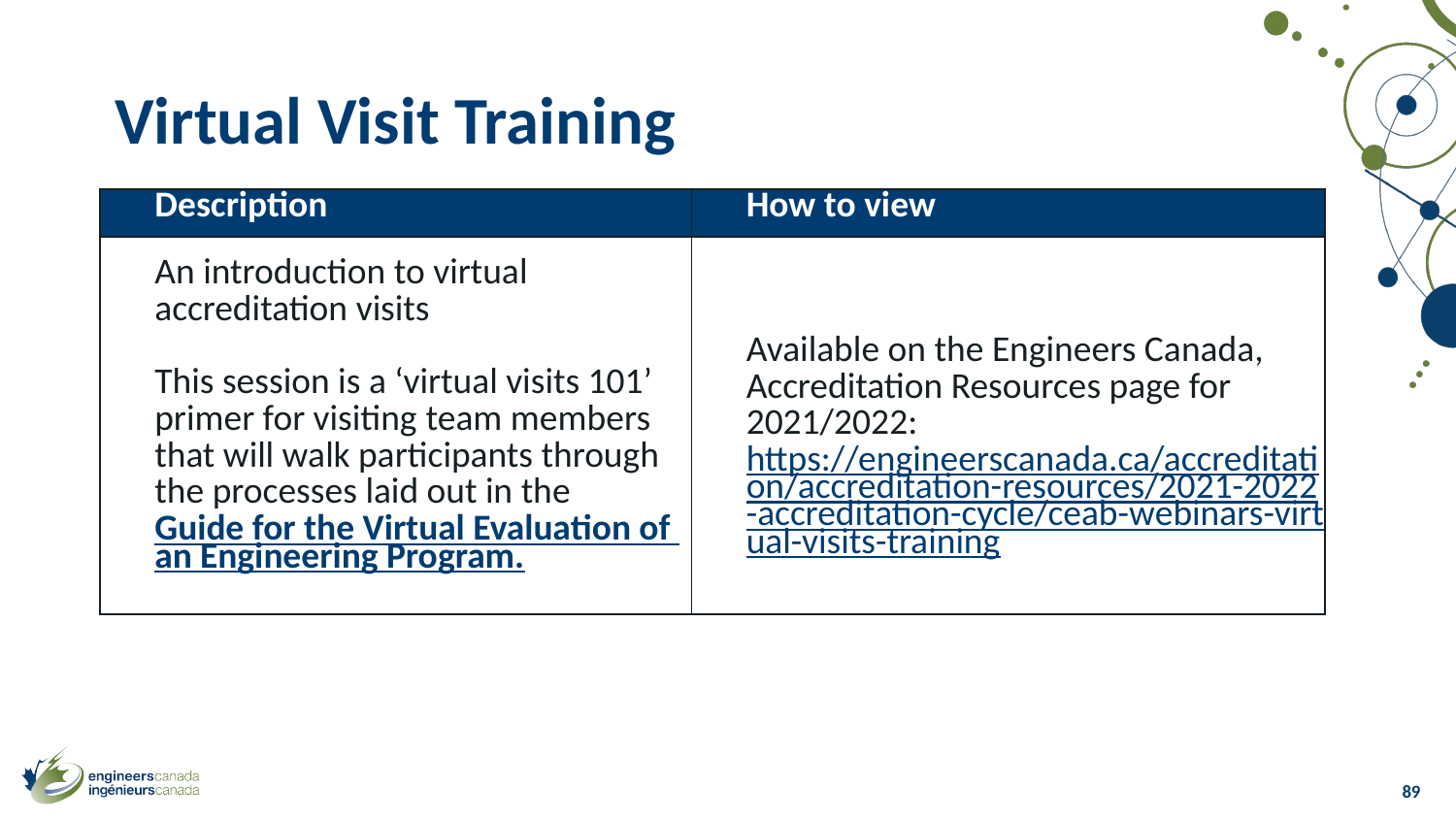

# Virtual Visit Training
| Description | How to view |
| --- | --- |
| An introduction to virtual accreditation visits    This session is a ‘virtual visits 101’ primer for visiting team members that will walk participants through the processes laid out in the Guide for the Virtual Evaluation of an Engineering Program. | Available on the Engineers Canada, Accreditation Resources page for 2021/2022: https://engineerscanada.ca/accreditation/accreditation-resources/2021-2022-accreditation-cycle/ceab-webinars-virtual-visits-training |
89